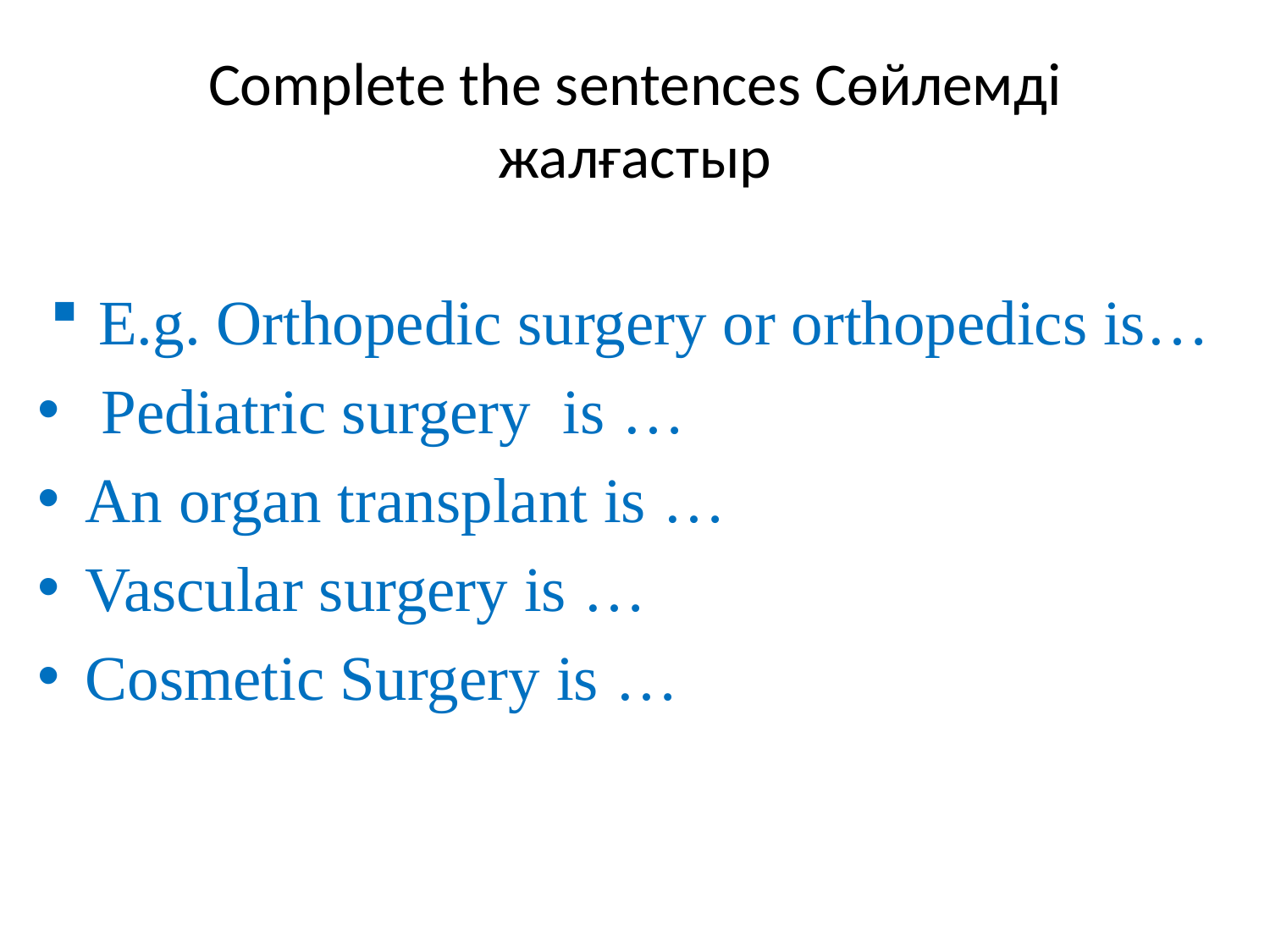

# Complete the sentences Сөйлемді жалғастыр
E.g. Orthopedic surgery or orthopedics is…
 Pediatric surgery  is …
An organ transplant is …
Vascular surgery is …
Cosmetic Surgery is …